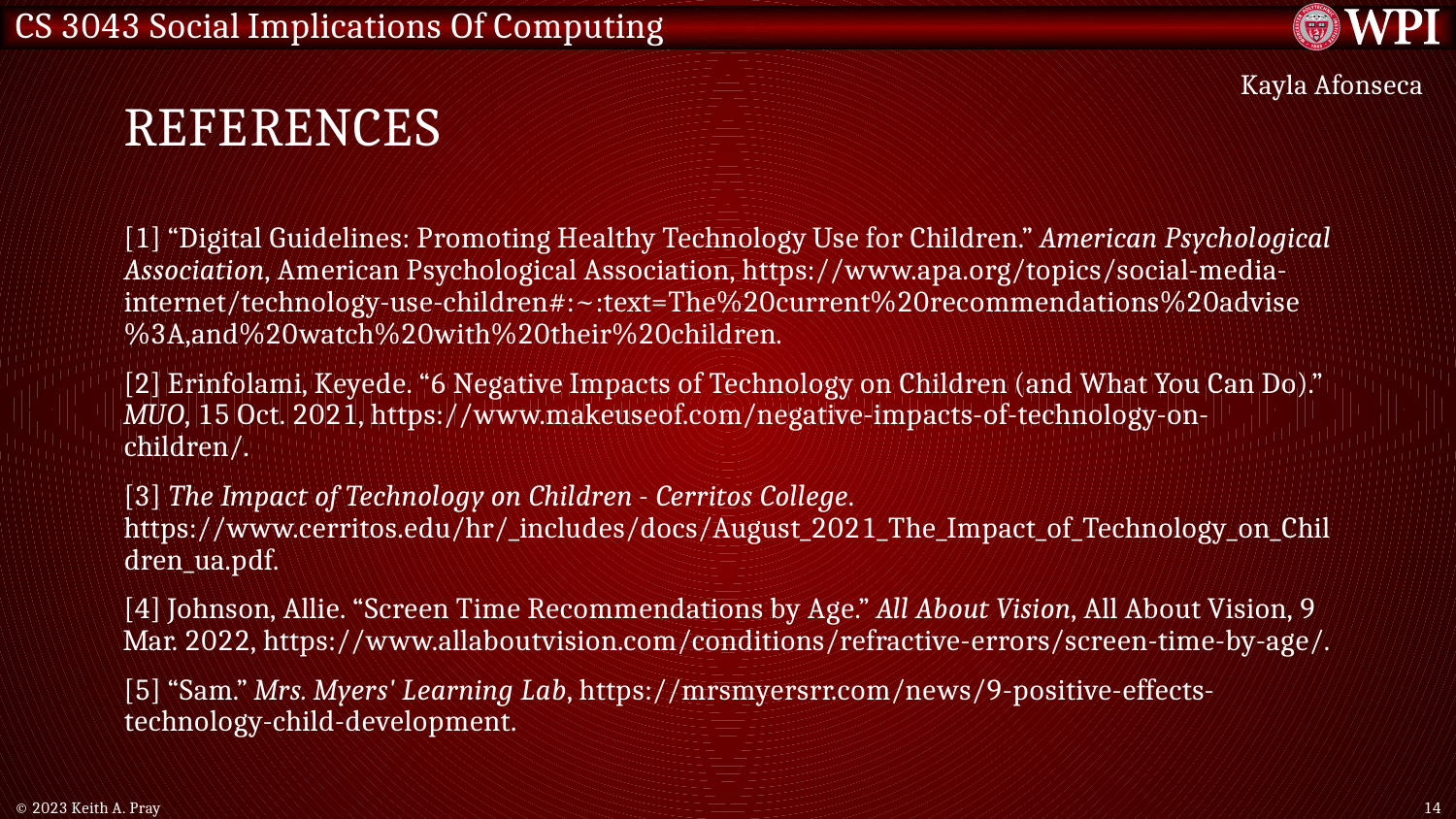

# References
Kayla Afonseca
[1] “Digital Guidelines: Promoting Healthy Technology Use for Children.” American Psychological Association, American Psychological Association, https://www.apa.org/topics/social-media-internet/technology-use-children#:~:text=The%20current%20recommendations%20advise%3A,and%20watch%20with%20their%20children.
[2] Erinfolami, Keyede. “6 Negative Impacts of Technology on Children (and What You Can Do).” MUO, 15 Oct. 2021, https://www.makeuseof.com/negative-impacts-of-technology-on-children/.
[3] The Impact of Technology on Children - Cerritos College. https://www.cerritos.edu/hr/_includes/docs/August_2021_The_Impact_of_Technology_on_Children_ua.pdf.
[4] Johnson, Allie. “Screen Time Recommendations by Age.” All About Vision, All About Vision, 9 Mar. 2022, https://www.allaboutvision.com/conditions/refractive-errors/screen-time-by-age/.
[5] “Sam.” Mrs. Myers' Learning Lab, https://mrsmyersrr.com/news/9-positive-effects-technology-child-development.

© 2023 Keith A. Pray
14